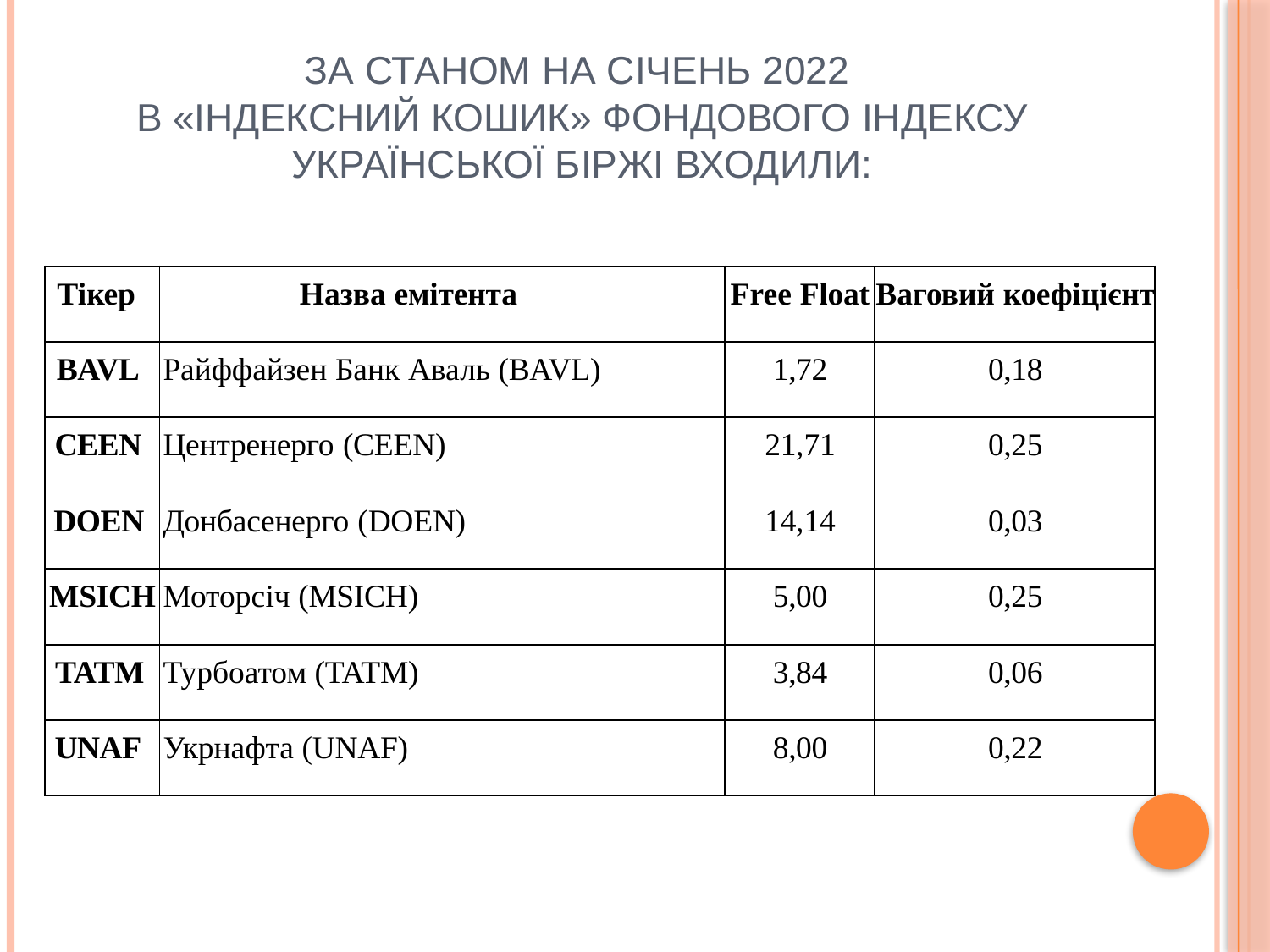

# За станом на січень 2022 в «індексний кошик» фондового індексу Української біржі входили:
| Тікер | Назва емітента | Free Float | Ваговий коефіцієнт |
| --- | --- | --- | --- |
| BAVL | Райффайзен Банк Аваль (BAVL) | 1,72 | 0,18 |
| CEEN | Центренерго (CEEN) | 21,71 | 0,25 |
| DOEN | Донбасенерго (DOEN) | 14,14 | 0,03 |
| MSICH | Моторсіч (MSICH) | 5,00 | 0,25 |
| TATM | Турбоатом (TATM) | 3,84 | 0,06 |
| UNAF | Укрнафта (UNAF) | 8,00 | 0,22 |